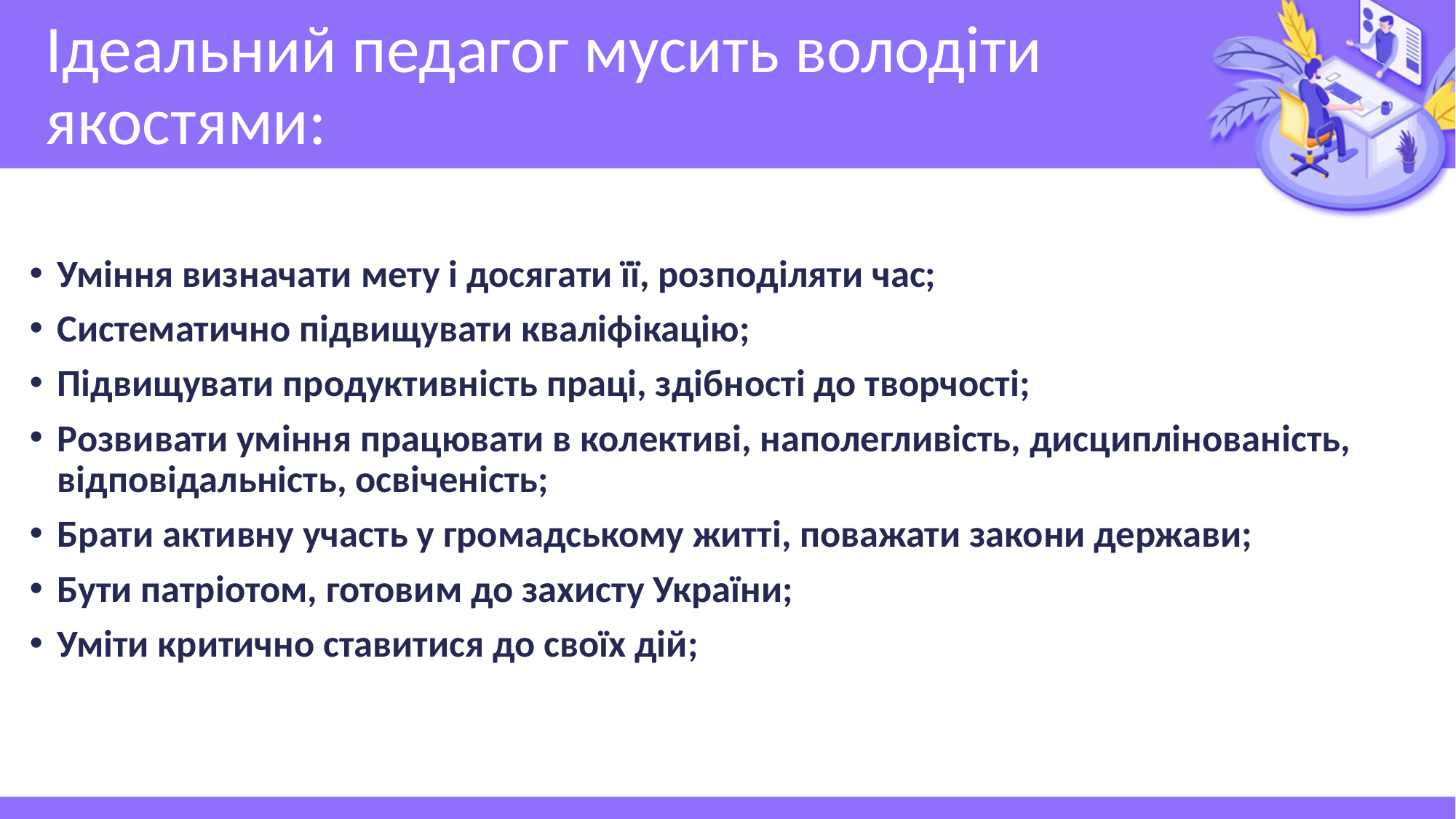

# Ідеальний педагог мусить володіти якостями:

Уміння визначати мету і досягати її, розподіляти час;
Систематично підвищувати кваліфікацію;
Підвищувати продуктивність праці, здібності до творчості;
Розвивати уміння працювати в колективі, наполегливість, дисциплінованість, відповідальність, освіченість;
Брати активну участь у громадському житті, поважати закони держави;
Бути патріотом, готовим до захисту України;
Уміти критично ставитися до своїх дій;